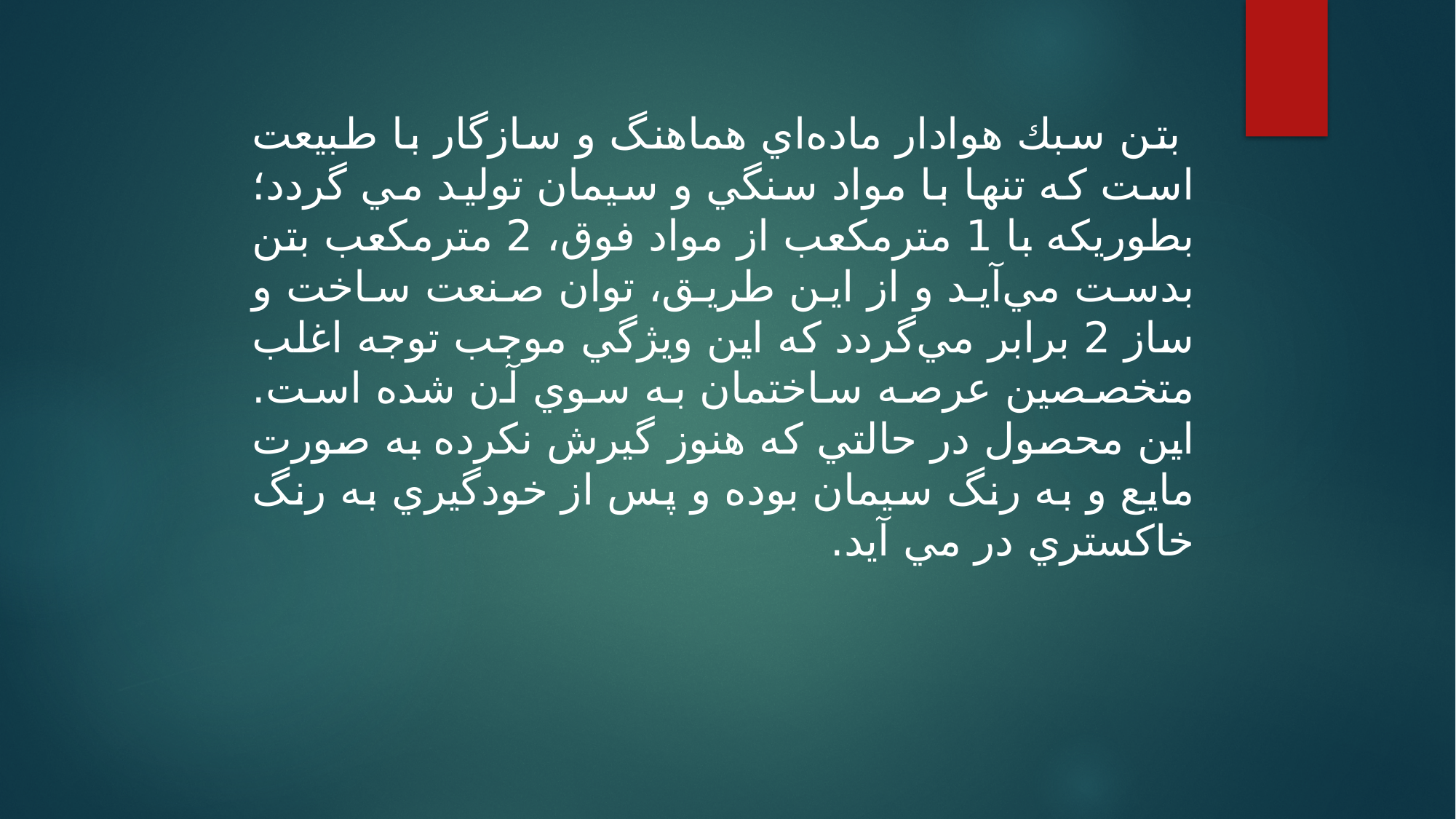

بتن سبك هوادار ماده‌اي هماهنگ و سازگار با طبيعت است كه تنها با مواد سنگي و سيمان توليد مي گردد؛ بطوريکه با 1 مترمكعب از مواد فوق، 2 مترمكعب بتن بدست مي‌آيد و از اين طريق، توان صنعت ساخت و ساز 2 برابر مي‌گردد که اين ويژگي موجب توجه اغلب متخصصين عرصه ساختمان به سوي آن شده است. اين محصول در حالتي كه هنوز گيرش نكرده به صورت مايع و به رنگ سيمان بوده و پس از خودگيري به رنگ خاكستري در مي آيد.